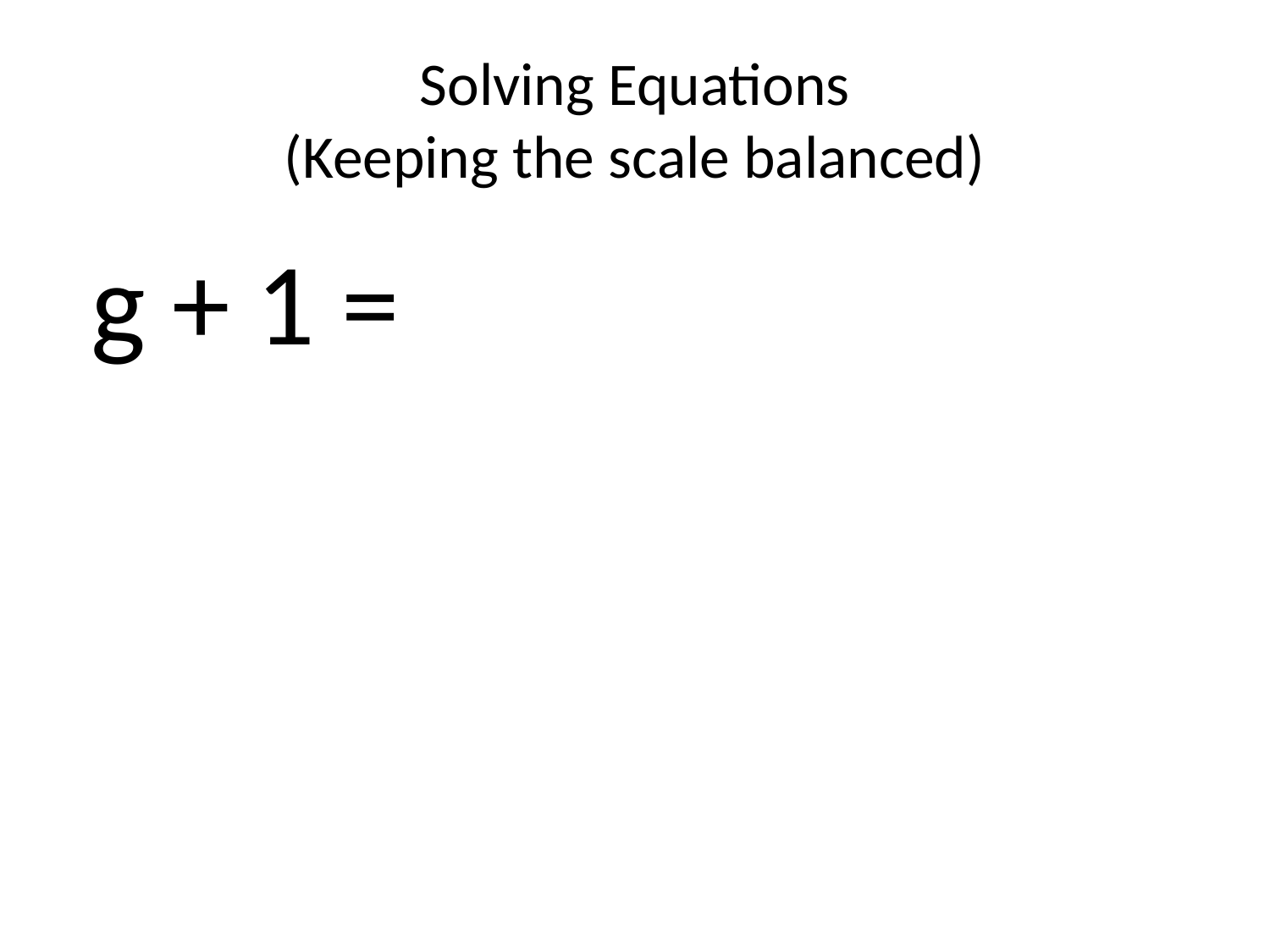

# Solving Equations (Keeping the scale balanced)
g + 1 =